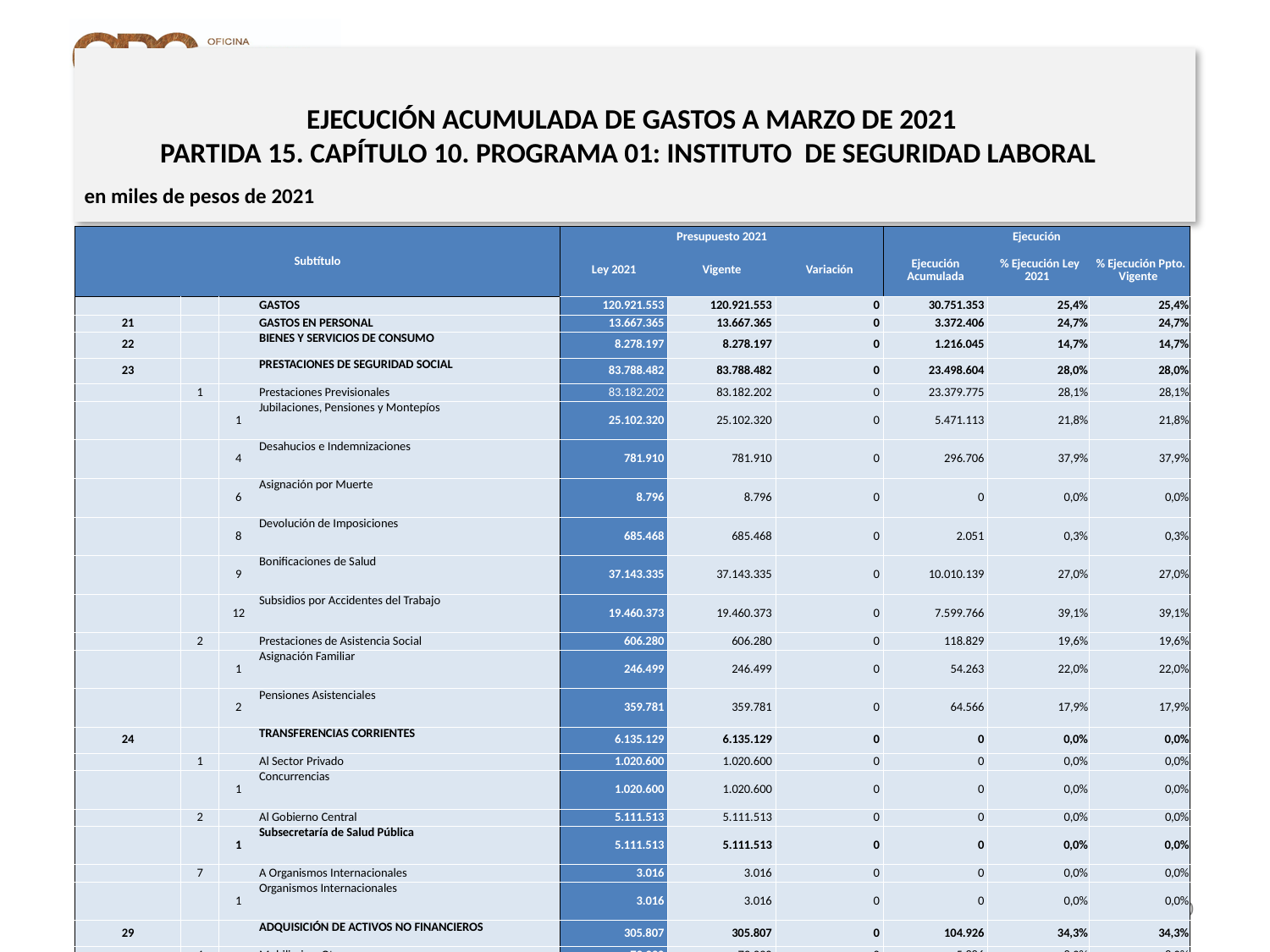

# EJECUCIÓN ACUMULADA DE GASTOS A MARZO DE 2021 PARTIDA 15. CAPÍTULO 10. PROGRAMA 01: INSTITUTO  DE SEGURIDAD LABORAL
en miles de pesos de 2021
| Subtítulo |  |  |  | Presupuesto 2021 |  |  | Ejecución |  |  |
| --- | --- | --- | --- | --- | --- | --- | --- | --- | --- |
|  |  |  |  | Ley 2021 | Vigente | Variación | Ejecución Acumulada | % Ejecución Ley 2021 | % Ejecución Ppto. Vigente |
|  |  |  | GASTOS | 120.921.553 | 120.921.553 | 0 | 30.751.353 | 25,4% | 25,4% |
| 21 |  |  | GASTOS EN PERSONAL | 13.667.365 | 13.667.365 | 0 | 3.372.406 | 24,7% | 24,7% |
| 22 |  |  | BIENES Y SERVICIOS DE CONSUMO | 8.278.197 | 8.278.197 | 0 | 1.216.045 | 14,7% | 14,7% |
| 23 |  |  | PRESTACIONES DE SEGURIDAD SOCIAL | 83.788.482 | 83.788.482 | 0 | 23.498.604 | 28,0% | 28,0% |
|  | 1 |  | Prestaciones Previsionales | 83.182.202 | 83.182.202 | 0 | 23.379.775 | 28,1% | 28,1% |
|  |  | 1 | Jubilaciones, Pensiones y Montepíos | 25.102.320 | 25.102.320 | 0 | 5.471.113 | 21,8% | 21,8% |
|  |  | 4 | Desahucios e Indemnizaciones | 781.910 | 781.910 | 0 | 296.706 | 37,9% | 37,9% |
|  |  | 6 | Asignación por Muerte | 8.796 | 8.796 | 0 | 0 | 0,0% | 0,0% |
|  |  | 8 | Devolución de Imposiciones | 685.468 | 685.468 | 0 | 2.051 | 0,3% | 0,3% |
|  |  | 9 | Bonificaciones de Salud | 37.143.335 | 37.143.335 | 0 | 10.010.139 | 27,0% | 27,0% |
|  |  | 12 | Subsidios por Accidentes del Trabajo | 19.460.373 | 19.460.373 | 0 | 7.599.766 | 39,1% | 39,1% |
|  | 2 |  | Prestaciones de Asistencia Social | 606.280 | 606.280 | 0 | 118.829 | 19,6% | 19,6% |
|  |  | 1 | Asignación Familiar | 246.499 | 246.499 | 0 | 54.263 | 22,0% | 22,0% |
|  |  | 2 | Pensiones Asistenciales | 359.781 | 359.781 | 0 | 64.566 | 17,9% | 17,9% |
| 24 |  |  | TRANSFERENCIAS CORRIENTES | 6.135.129 | 6.135.129 | 0 | 0 | 0,0% | 0,0% |
|  | 1 |  | Al Sector Privado | 1.020.600 | 1.020.600 | 0 | 0 | 0,0% | 0,0% |
|  |  | 1 | Concurrencias | 1.020.600 | 1.020.600 | 0 | 0 | 0,0% | 0,0% |
|  | 2 |  | Al Gobierno Central | 5.111.513 | 5.111.513 | 0 | 0 | 0,0% | 0,0% |
|  |  | 1 | Subsecretaría de Salud Pública | 5.111.513 | 5.111.513 | 0 | 0 | 0,0% | 0,0% |
|  | 7 |  | A Organismos Internacionales | 3.016 | 3.016 | 0 | 0 | 0,0% | 0,0% |
|  |  | 1 | Organismos Internacionales | 3.016 | 3.016 | 0 | 0 | 0,0% | 0,0% |
| 29 |  |  | ADQUISICIÓN DE ACTIVOS NO FINANCIEROS | 305.807 | 305.807 | 0 | 104.926 | 34,3% | 34,3% |
|  | 4 |  | Mobiliario y Otros | 73.290 | 73.290 | 0 | 5.886 | 8,0% | 8,0% |
|  | 5 |  | Máquinas y Equipos | 23.620 | 23.620 | 0 | 2.326 | 9,8% | 9,8% |
|  | 6 |  | Equipos Informáticos | 6.135 | 6.135 | 0 | 0 | 0,0% | 0,0% |
|  | 7 |  | Programas Informáticos | 202.762 | 202.762 | 0 | 96.714 | 47,7% | 47,7% |
| 30 |  |  | ADQUISICIÓN DE ACTIVOS FINANCIEROS | 8.581.342 | 8.581.342 | 0 | 0 | 0,0% | 0,0% |
|  | 1 |  | Compra de Títulos y Valores | 8.581.342 | 8.581.342 | 0 | 0 | 0,0% | 0,0% |
| 34 |  |  | SERVICIO DE LA DEUDA | 50.000 | 50.000 | 0 | 2.559.372 | 5118,7% | 5118,7% |
|  | 7 |  | Deuda Flotante | 50.000 | 50.000 | 0 | 2.559.372 | 5118,7% | 5118,7% |
| 35 |  |  | SALDO FINAL DE CAJA | 115.231 | 115.231 | 0 | 0 | 0,0% | 0,0% |
20